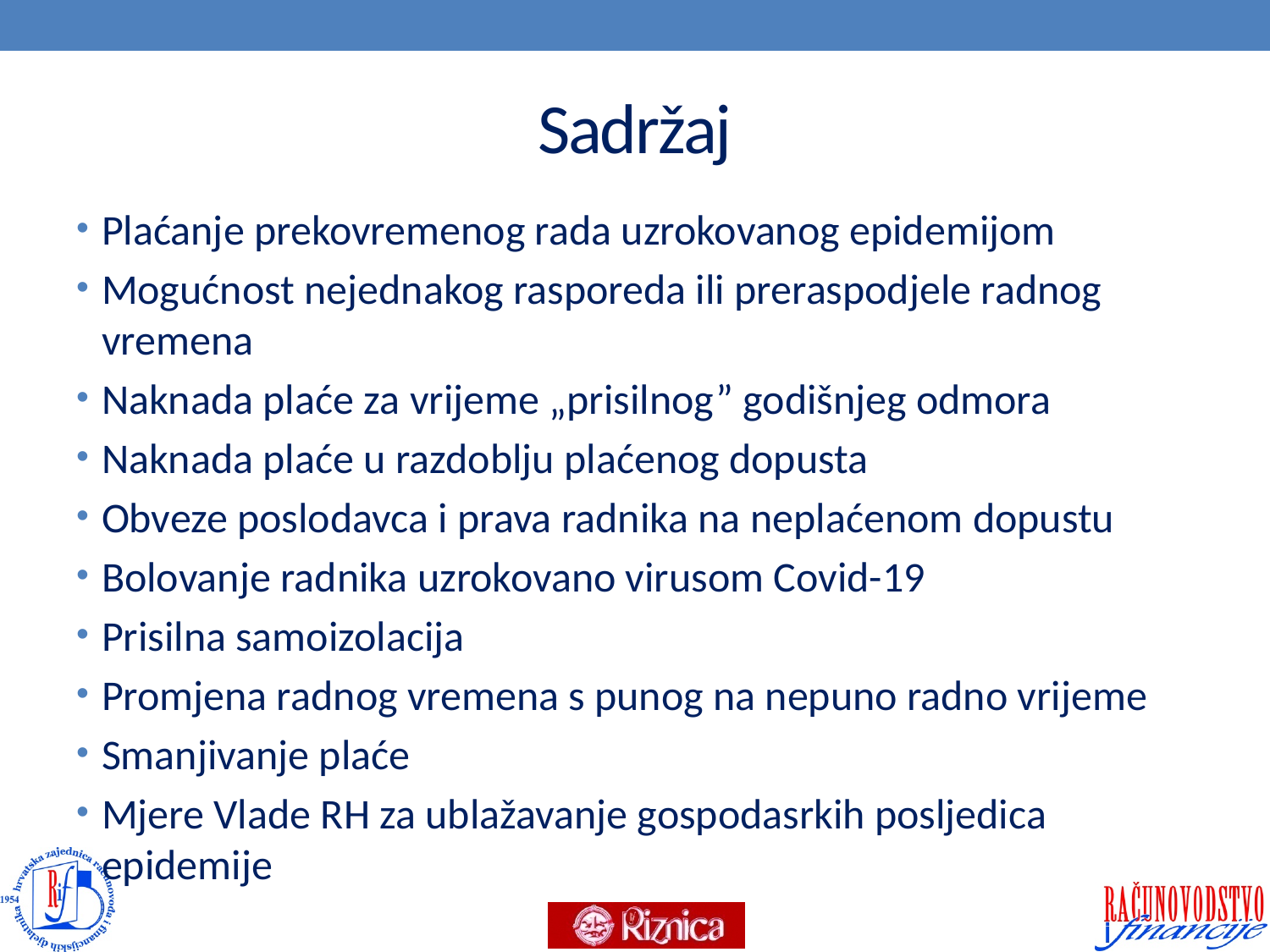

# Sadržaj
Plaćanje prekovremenog rada uzrokovanog epidemijom
Mogućnost nejednakog rasporeda ili preraspodjele radnog vremena
Naknada plaće za vrijeme „prisilnog” godišnjeg odmora
Naknada plaće u razdoblju plaćenog dopusta
Obveze poslodavca i prava radnika na neplaćenom dopustu
Bolovanje radnika uzrokovano virusom Covid-19
Prisilna samoizolacija
Promjena radnog vremena s punog na nepuno radno vrijeme
Smanjivanje plaće
Mjere Vlade RH za ublažavanje gospodasrkih posljedica epidemije